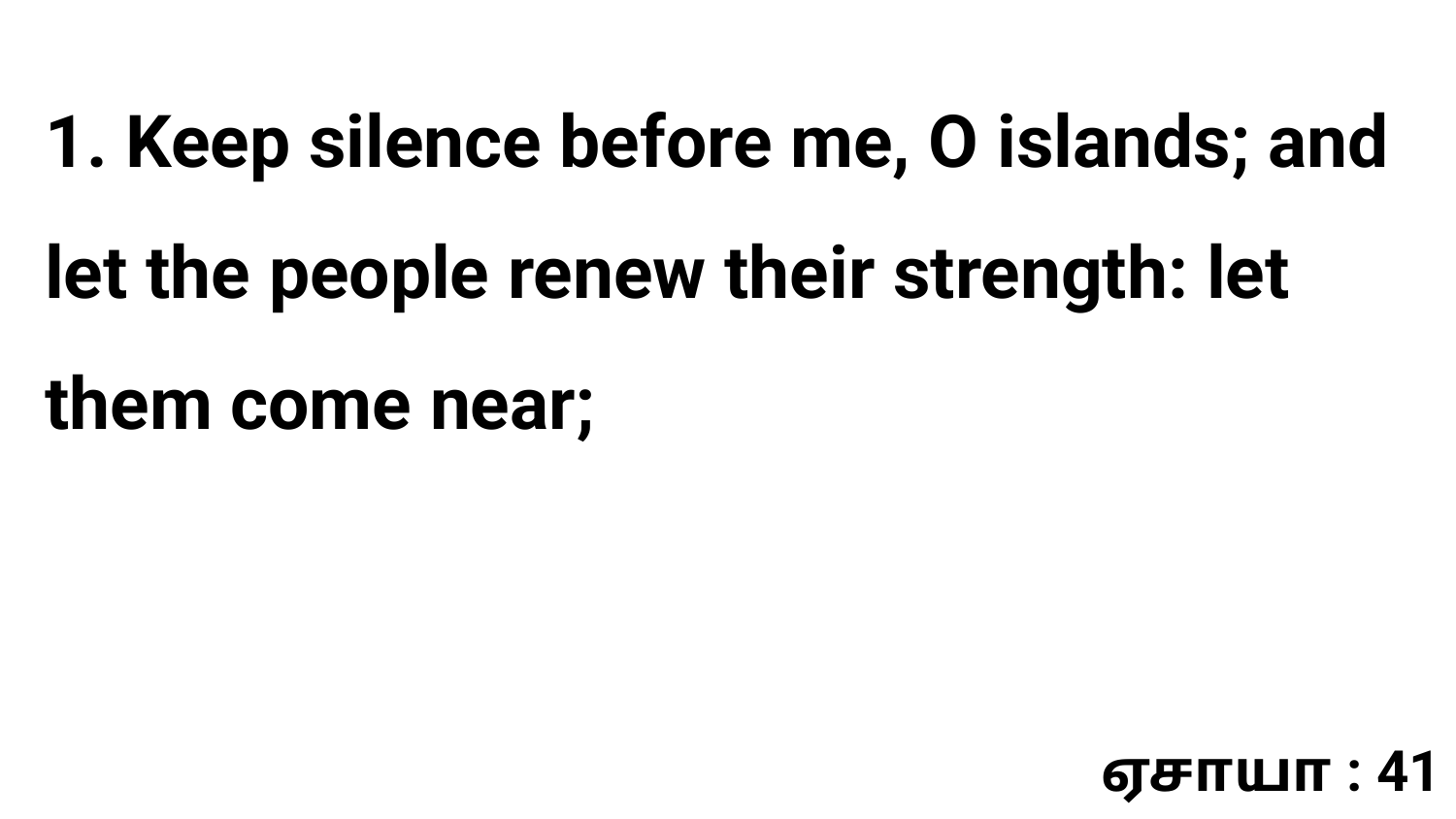

1. Keep silence before me, O islands; and let the people renew their strength: let them come near;
ஏசாயா : 41